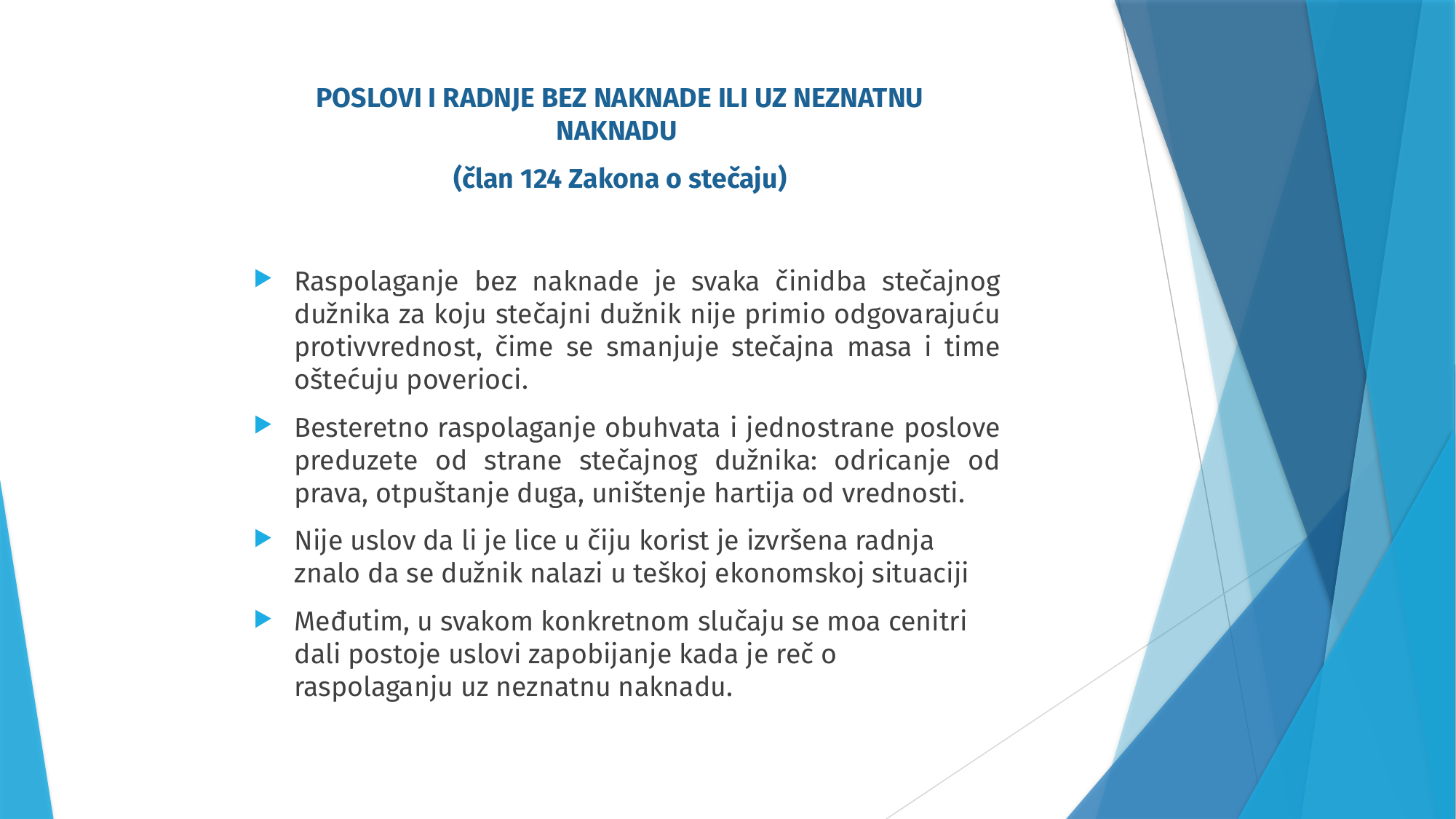

POSLOVI I RADNJE BEZ NAKNADE ILI UZ NEZNATNU NAKNADU
(član 124 Zakona o stečaju)

Raspolaganje bez naknade je svaka činidba stečajnog dužnika za koju stečajni dužnik nije primio odgovarajuću protivvrednost, čime se smanjuje stečajna masa i time oštećuju poverioci.
Besteretno raspolaganje obuhvata i jednostrane poslove preduzete od strane stečajnog dužnika: odricanje od prava, otpuštanje duga, uništenje hartija od vrednosti.
Nije uslov da li je lice u čiju korist je izvršena radnja znalo da se dužnik nalazi u teškoj ekonomskoj situaciji
Međutim, u svakom konkretnom slučaju se moa cenitri dali postoje uslovi zapobijanje kada je reč o raspolaganju uz neznatnu naknadu.